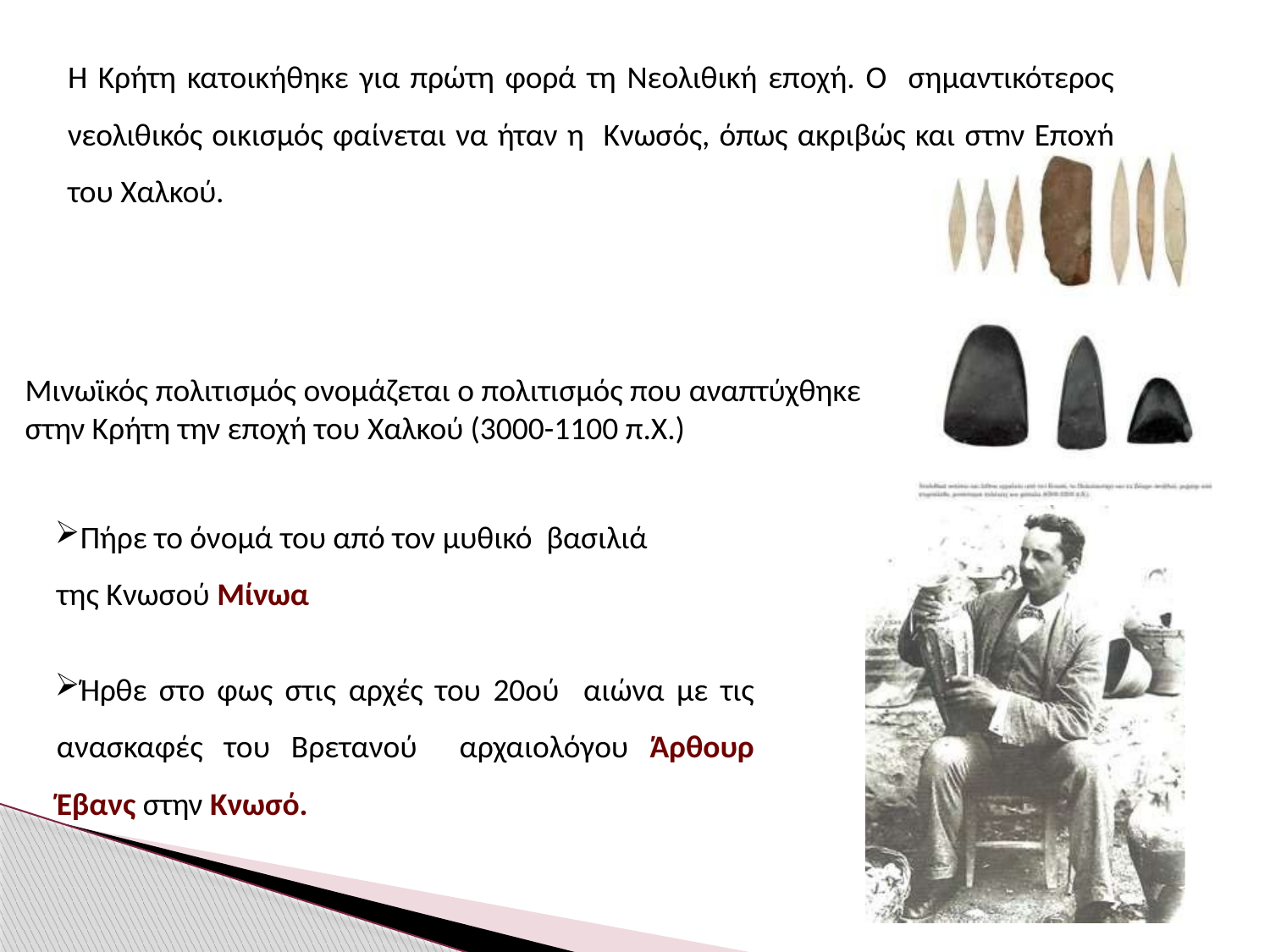

Η Κρήτη κατοικήθηκε για πρώτη φορά τη Νεολιθική εποχή. Ο  σημαντικότερος νεολιθικός οικισμός φαίνεται να ήταν η  Κνωσός, όπως ακριβώς και στην Εποχή του Χαλκού.

Μινωϊκός πολιτισμός ονομάζεται ο πολιτισμός που αναπτύχθηκε στην Κρήτη την εποχή του Χαλκού (3000-1100 π.Χ.)
Πήρε το όνομά του από τον μυθικό  βασιλιά της Κνωσού Μίνωα

Ήρθε στο φως στις αρχές του 20ού  αιώνα με τις ανασκαφές του Βρετανού  αρχαιολόγου Άρθουρ Έβανς στην Κνωσό.